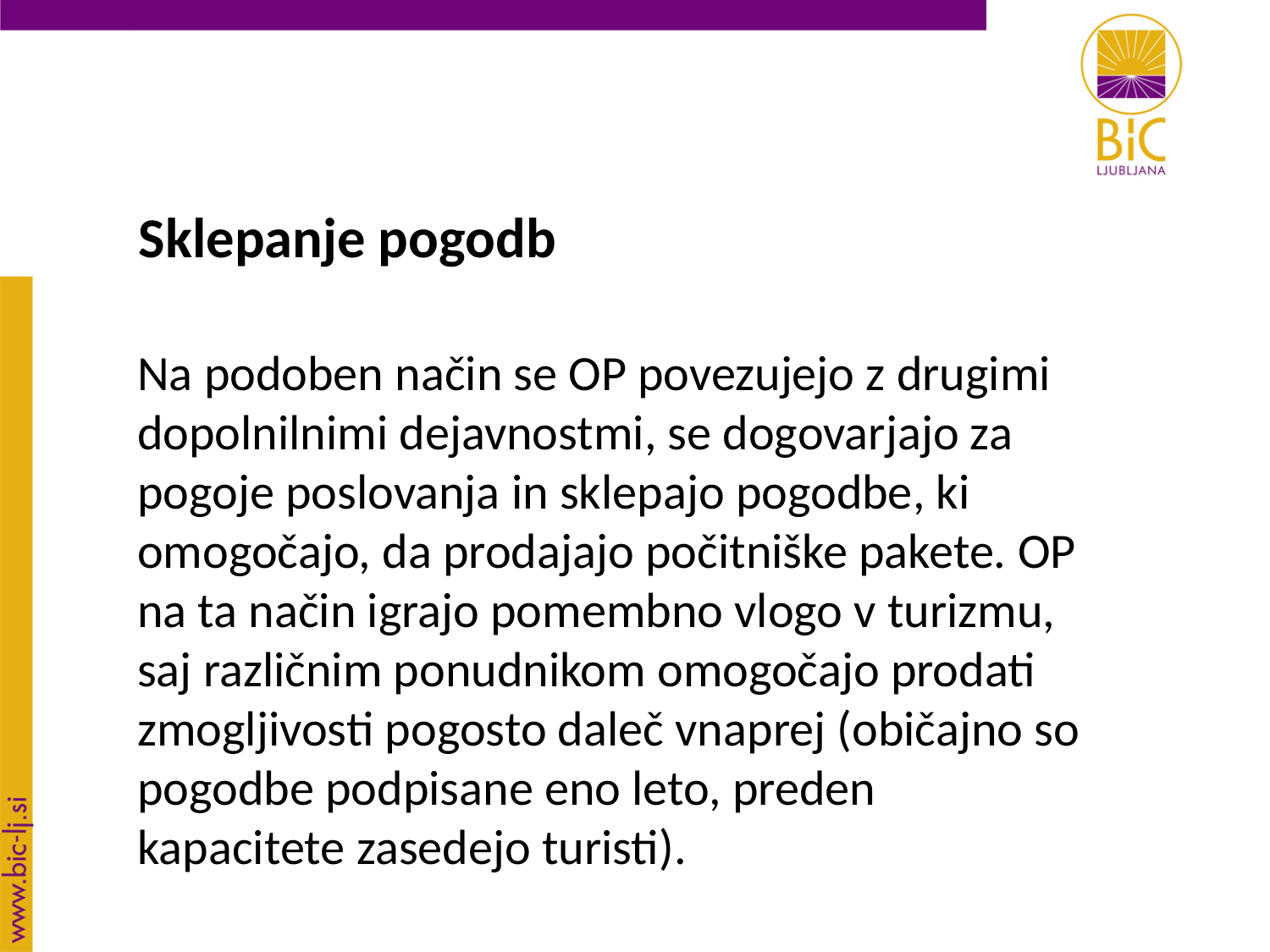

Sklepanje pogodb

Na podoben način se OP povezujejo z drugimi dopolnilnimi dejavnostmi, se dogovarjajo za pogoje poslovanja in sklepajo pogodbe, ki omogočajo, da prodajajo počitniške pakete. OP na ta način igrajo pomembno vlogo v turizmu, saj različnim ponudnikom omogočajo prodati zmogljivosti pogosto daleč vnaprej (običajno so pogodbe podpisane eno leto, preden kapacitete zasedejo turisti).